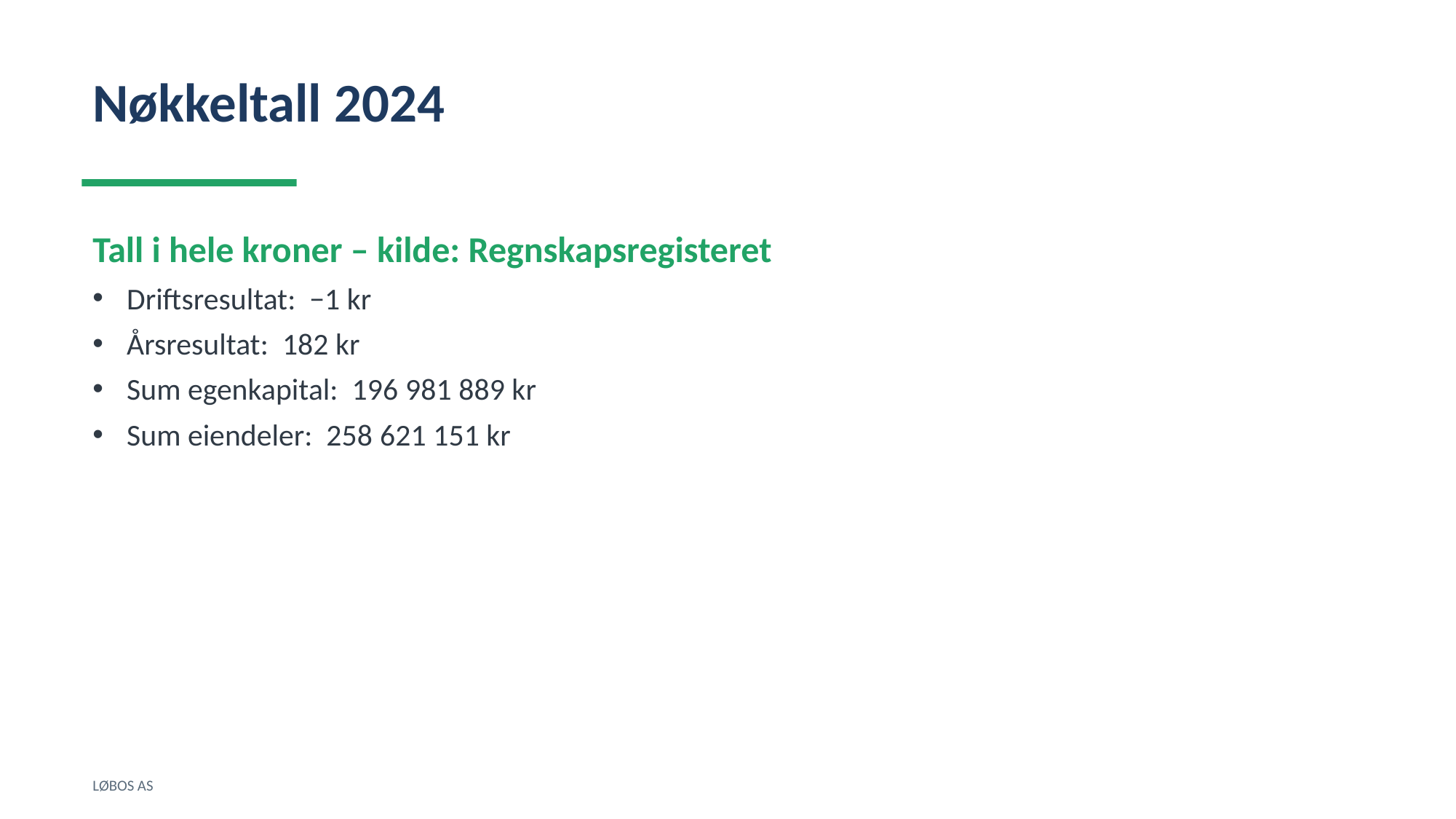

Nøkkeltall 2024

Tall i hele kroner – kilde: Regnskapsregisteret
Driftsresultat:  −1 kr
Årsresultat:  182 kr
Sum egenkapital:  196 981 889 kr
Sum eiendeler:  258 621 151 kr
LØBOS AS